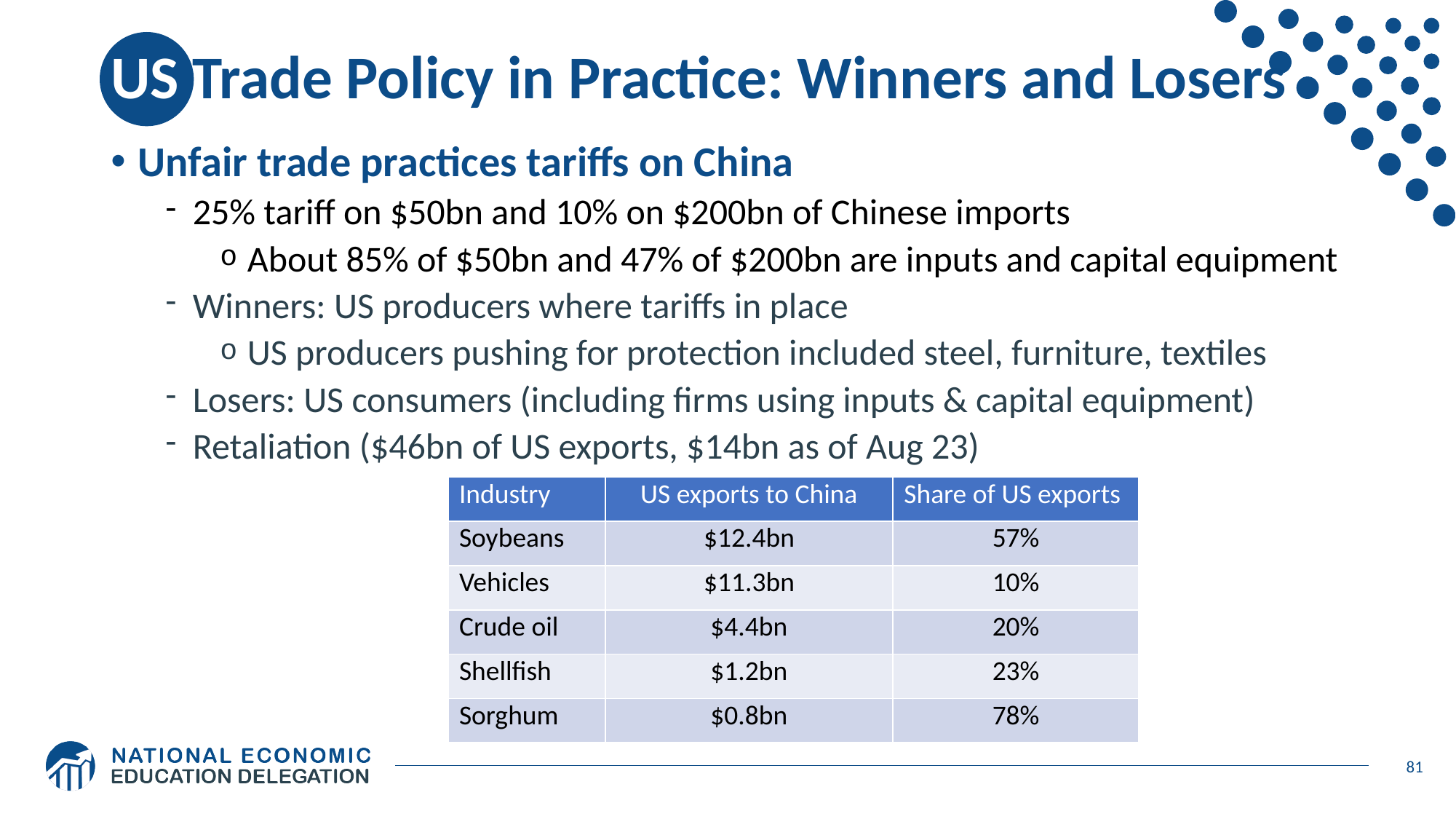

# US Trade Policy in Practice: Winners and Losers
Unfair trade practices tariffs on China
25% tariff on $50bn and 10% on $200bn of Chinese imports
About 85% of $50bn and 47% of $200bn are inputs and capital equipment
Winners: US producers where tariffs in place
US producers pushing for protection included steel, furniture, textiles
Losers: US consumers (including firms using inputs & capital equipment)
Retaliation ($46bn of US exports, $14bn as of Aug 23)

| Industry | US exports to China | Share of US exports |
| --- | --- | --- |
| Soybeans | $12.4bn | 57% |
| Vehicles | $11.3bn | 10% |
| Crude oil | $4.4bn | 20% |
| Shellfish | $1.2bn | 23% |
| Sorghum | $0.8bn | 78% |
81